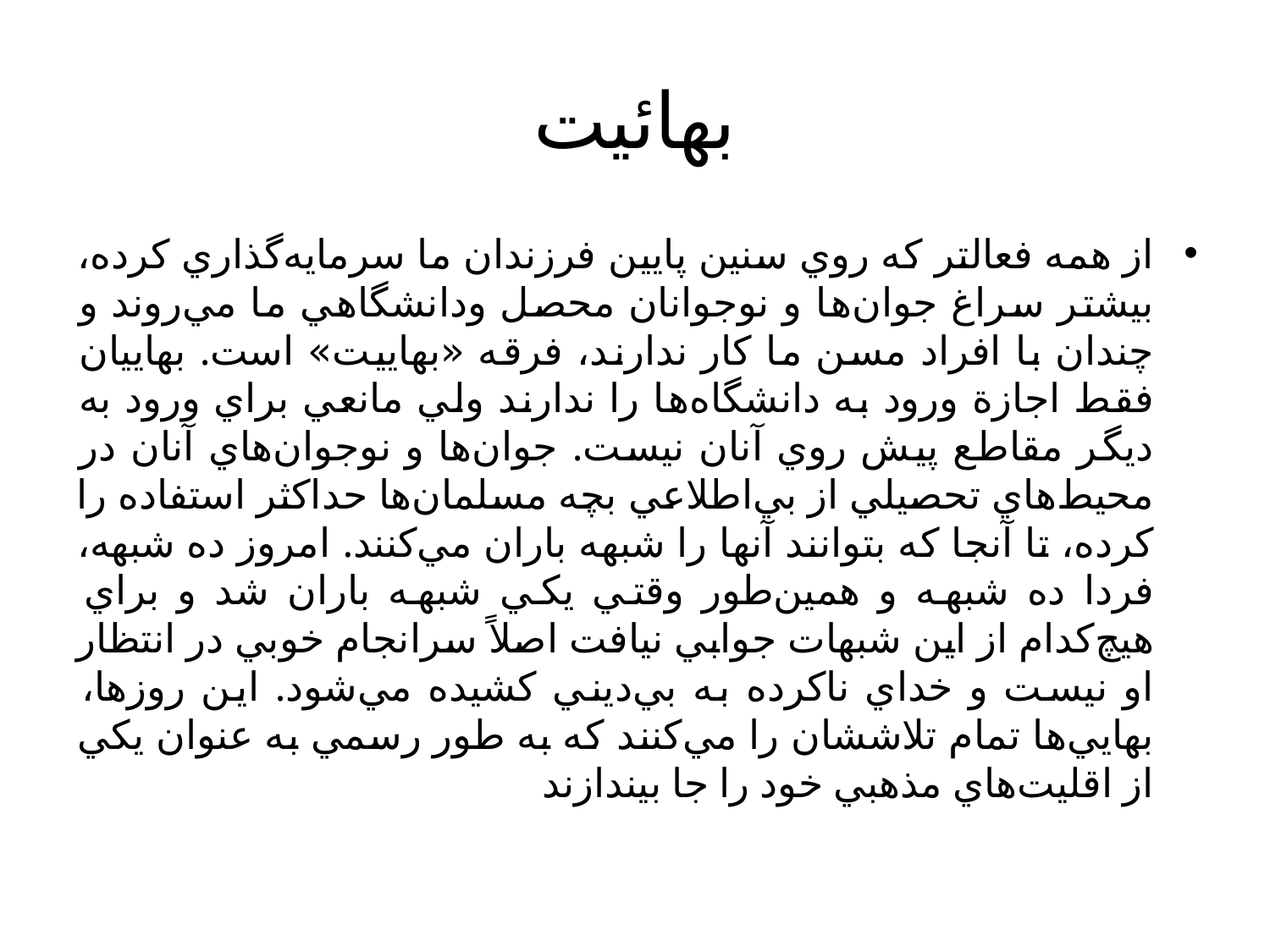

# بهائیت
از همه فعالتر که روي سنين پايين فرزندان ما سرمايه‌گذاري کرده، بيشتر سراغ جوان‌ها و نوجوانان محصل ودانشگاهي ما مي‌روند و چندان با افراد مسن ما کار ندارند، فرقه «بهاييت» است. بهاييان فقط اجازة ورود به دانشگاه‌ها را ندارند ولي مانعي براي ورود به ديگر مقاطع پيش روي آنان نيست. جوان‌ها و نوجوان‌هاي آنان در محيط‌هاي تحصيلي از بي‌اطلاعي بچه مسلمان‌ها حداکثر استفاده را كرده، تا آنجا که بتوانند آنها را شبهه باران مي‌کنند. امروز ده شبهه، فردا ده شبهه و همين‌طور وقتي يکي شبهه باران شد و براي هيچ‌کدام از اين شبهات جوابي نيافت اصلاً سرانجام خوبي در انتظار او نيست و خداي ناکرده به بي‌ديني کشيده مي‌شود. اين روزها، بهايي‌ها تمام تلاششان را مي‌کنند که به طور رسمي به عنوان يکي از اقليت‌هاي مذهبي خود را جا بيندازند